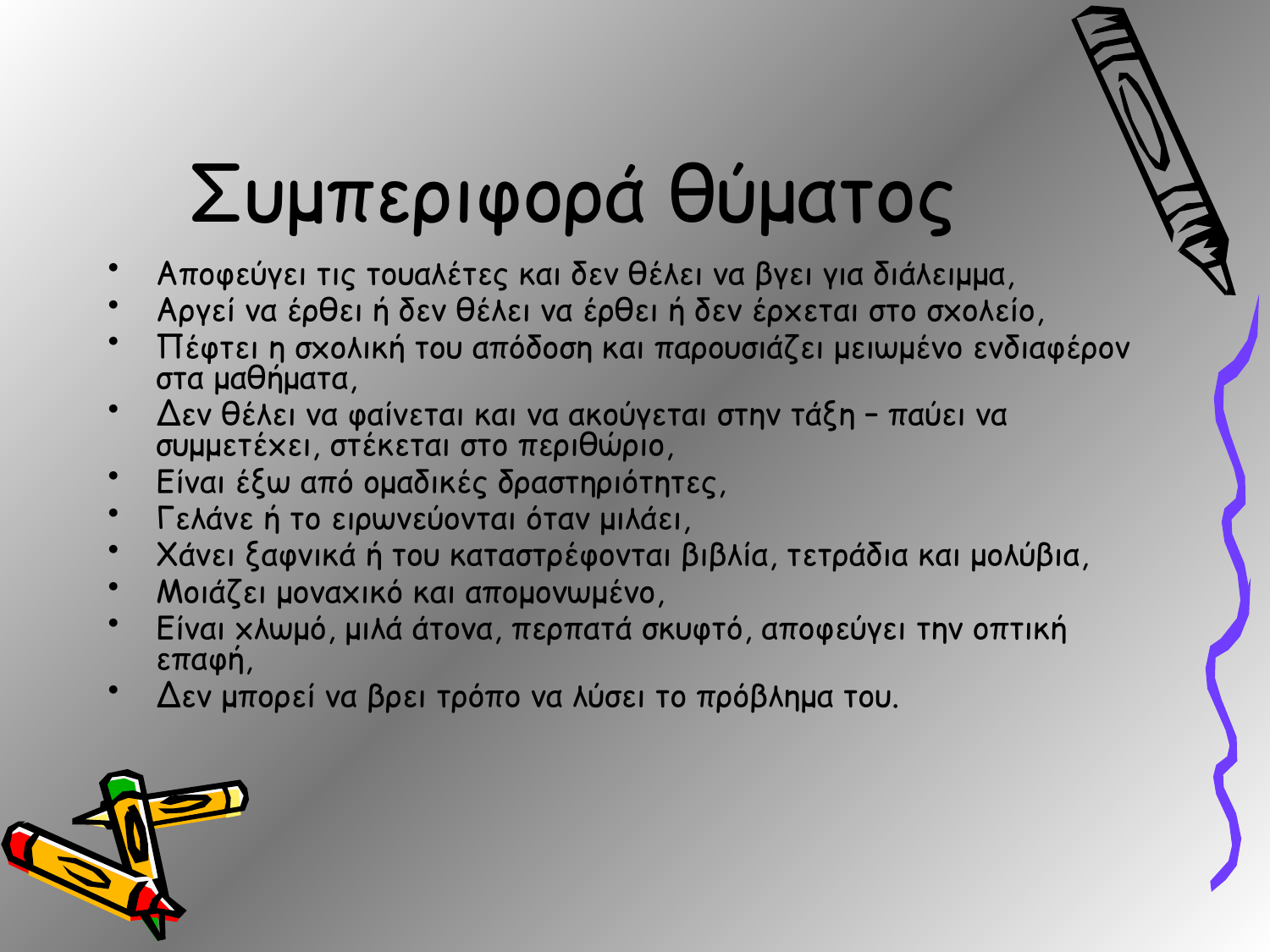

# Συμπεριφορά θύματος
Αποφεύγει τις τουαλέτες και δεν θέλει να βγει για διάλειμμα,
Αργεί να έρθει ή δεν θέλει να έρθει ή δεν έρχεται στο σχολείο,
Πέφτει η σχολική του απόδοση και παρουσιάζει μειωμένο ενδιαφέρον στα μαθήματα,
Δεν θέλει να φαίνεται και να ακούγεται στην τάξη – παύει να συμμετέχει, στέκεται στο περιθώριο,
Είναι έξω από ομαδικές δραστηριότητες,
Γελάνε ή το ειρωνεύονται όταν μιλάει,
Χάνει ξαφνικά ή του καταστρέφονται βιβλία, τετράδια και μολύβια,
Μοιάζει μοναχικό και απομονωμένο,
Είναι χλωμό, μιλά άτονα, περπατά σκυφτό, αποφεύγει την οπτική επαφή,
Δεν μπορεί να βρει τρόπο να λύσει το πρόβλημα του.